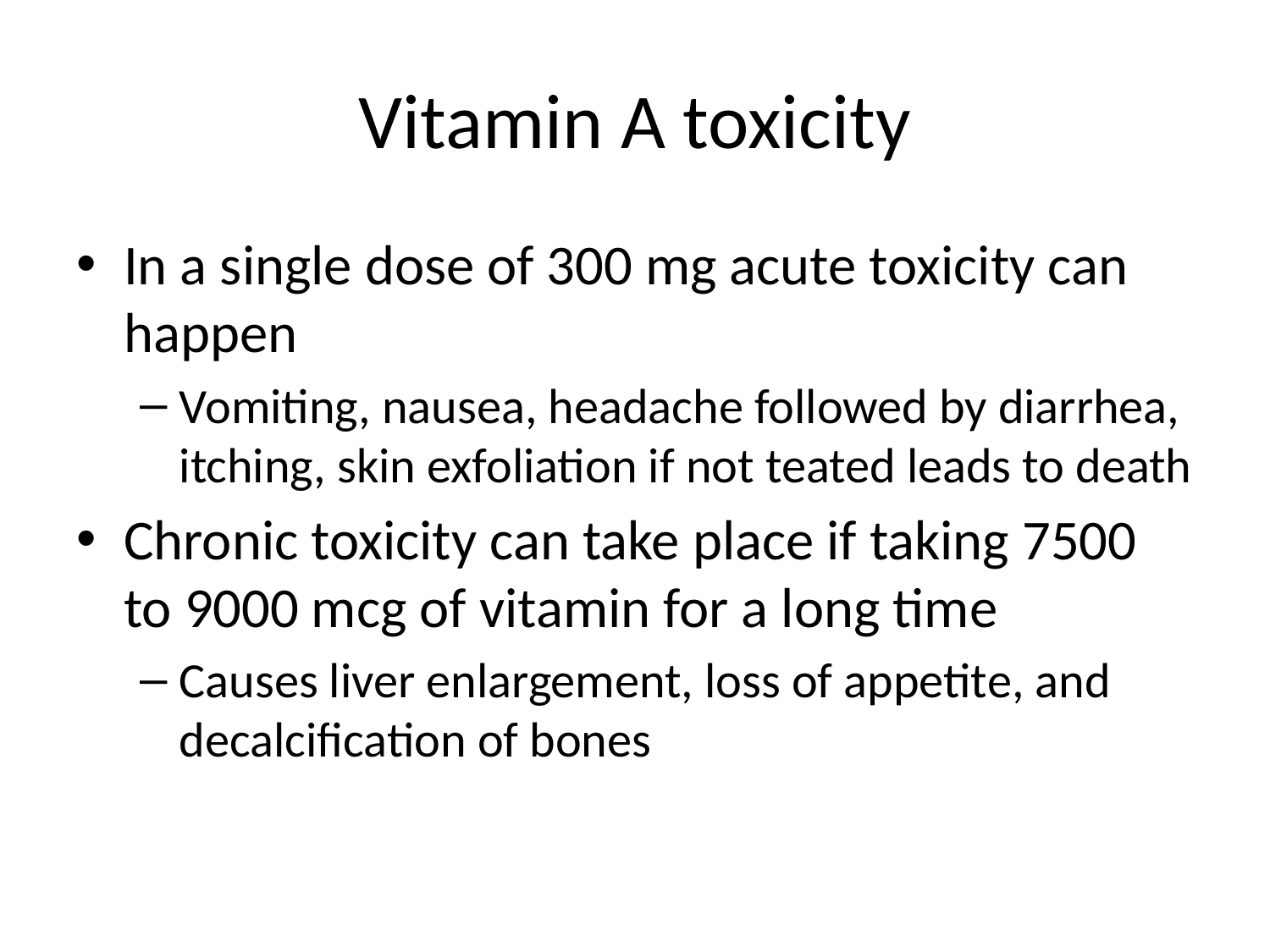

# Vitamin A toxicity
In a single dose of 300 mg acute toxicity can happen
Vomiting, nausea, headache followed by diarrhea, itching, skin exfoliation if not teated leads to death
Chronic toxicity can take place if taking 7500 to 9000 mcg of vitamin for a long time
Causes liver enlargement, loss of appetite, and decalcification of bones